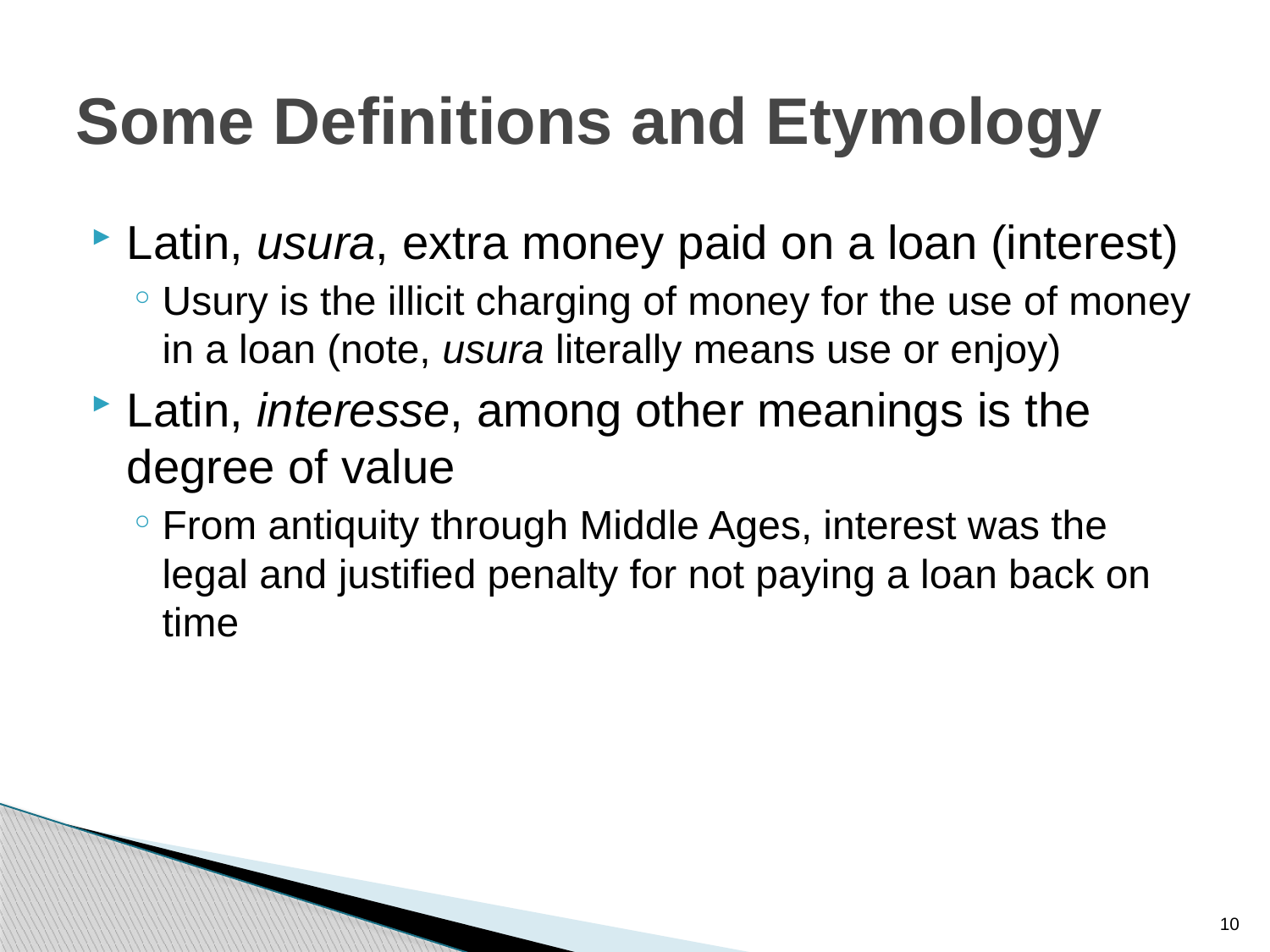

# Some Definitions and Etymology
Latin, usura, extra money paid on a loan (interest)
Usury is the illicit charging of money for the use of money in a loan (note, usura literally means use or enjoy)
Latin, interesse, among other meanings is the degree of value
From antiquity through Middle Ages, interest was the legal and justified penalty for not paying a loan back on time
10